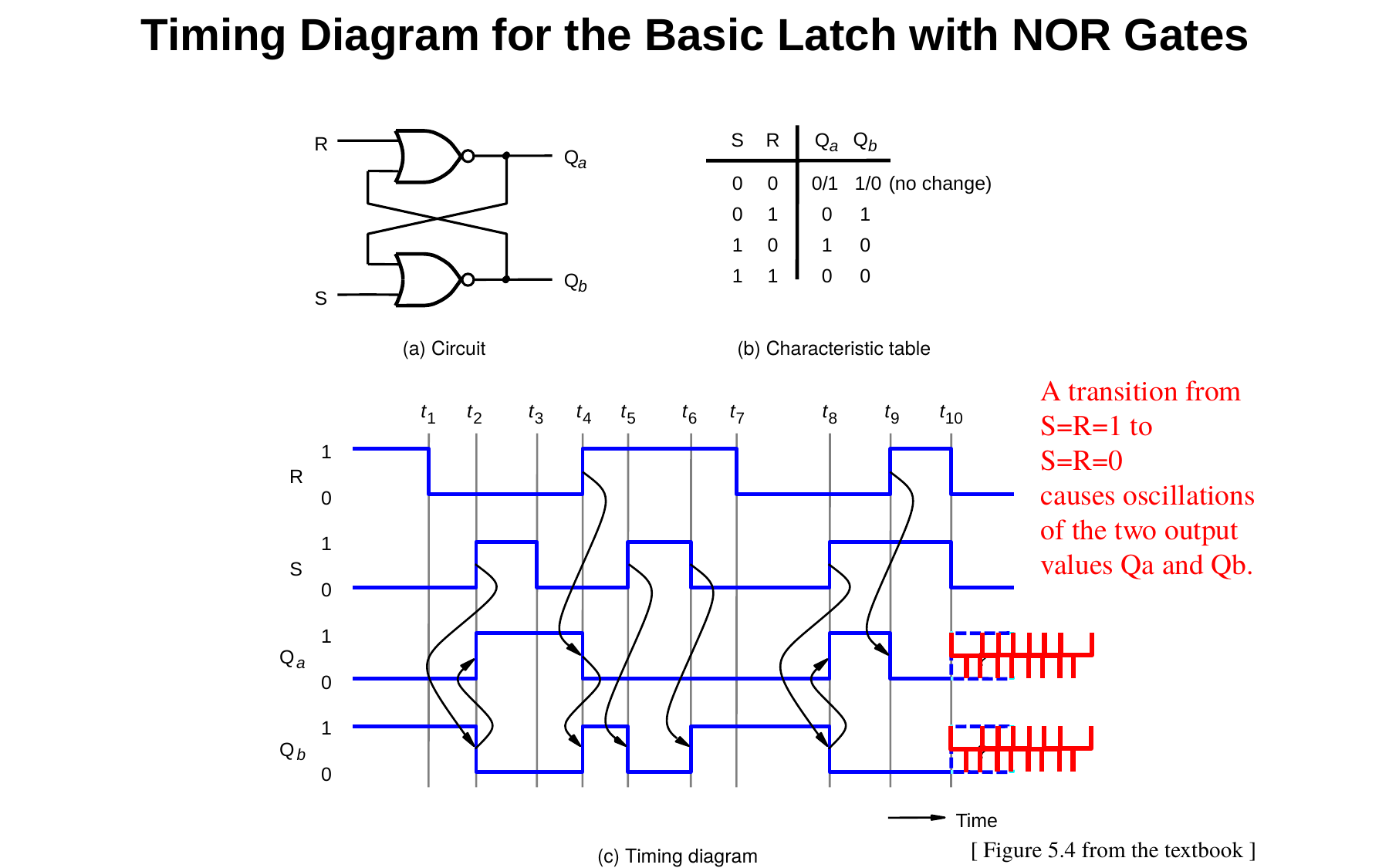

Timing Diagram for the Basic Latch with NOR Gates

Q
S
R
Q

R
a
b

Q

a

(no change)

0
0
0/1   1/0

0
1
0
1
1
0
1
0

1
1
0
0

Q

b

S

(a) Circuit
(b) Characteristic table
A transition from
S=R=1 to
S=R=0
causes oscillations
of the two output
values Qa and Qb.
t
t
t
t
t
t
t
t
t
t
1
2
3
4
5
6
7
8
9
10

1

R

0
1

S

0
1

Q
?
a

0

1

Q

?
b
0

Time

[ Figure 5.4 from the textbook ]
(c) Timing diagram